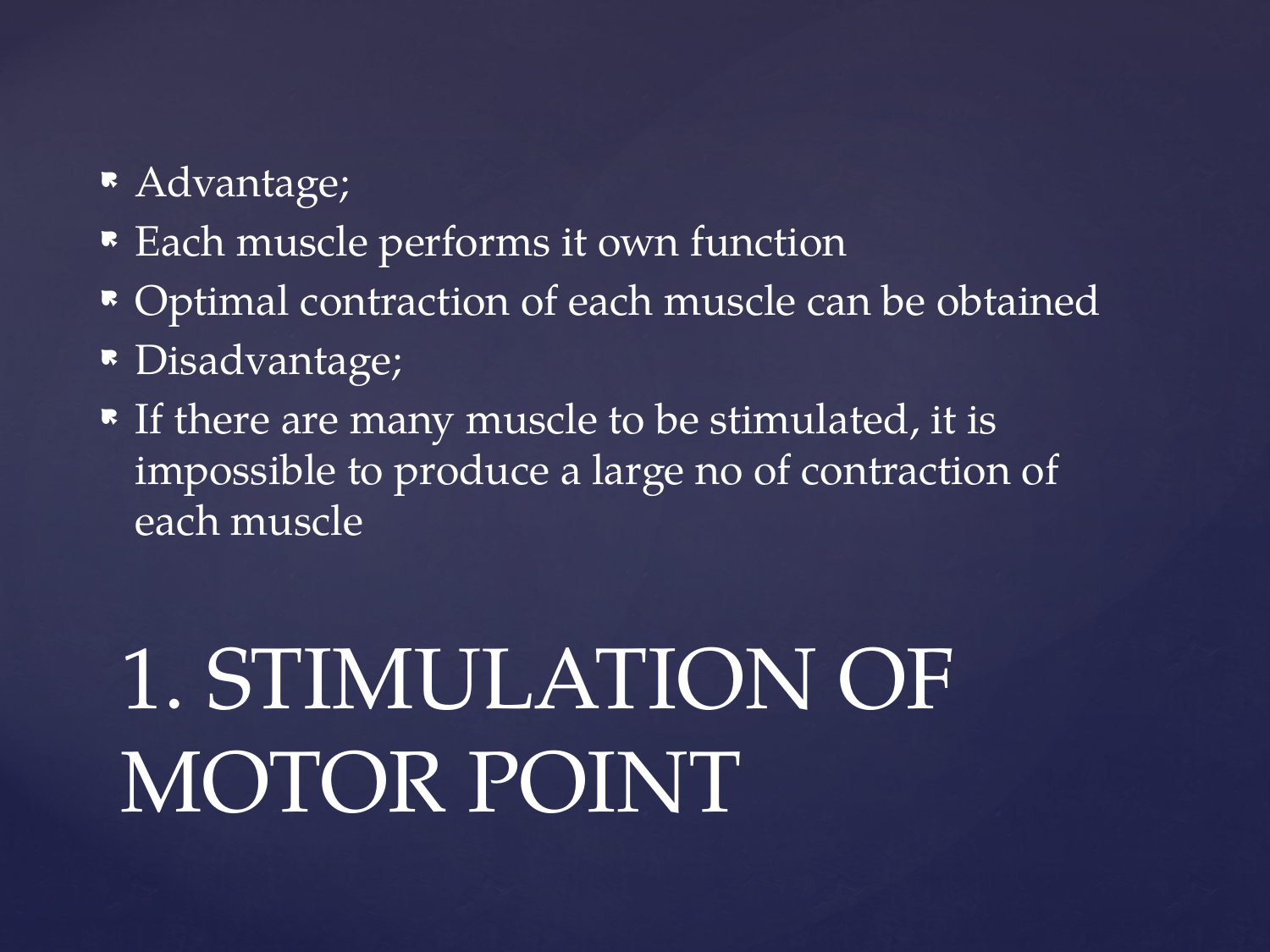

Advantage;
Each muscle performs it own function
Optimal contraction of each muscle can be obtained
Disadvantage;
If there are many muscle to be stimulated, it is impossible to produce a large no of contraction of each muscle
# 1. STIMULATION OF MOTOR POINT